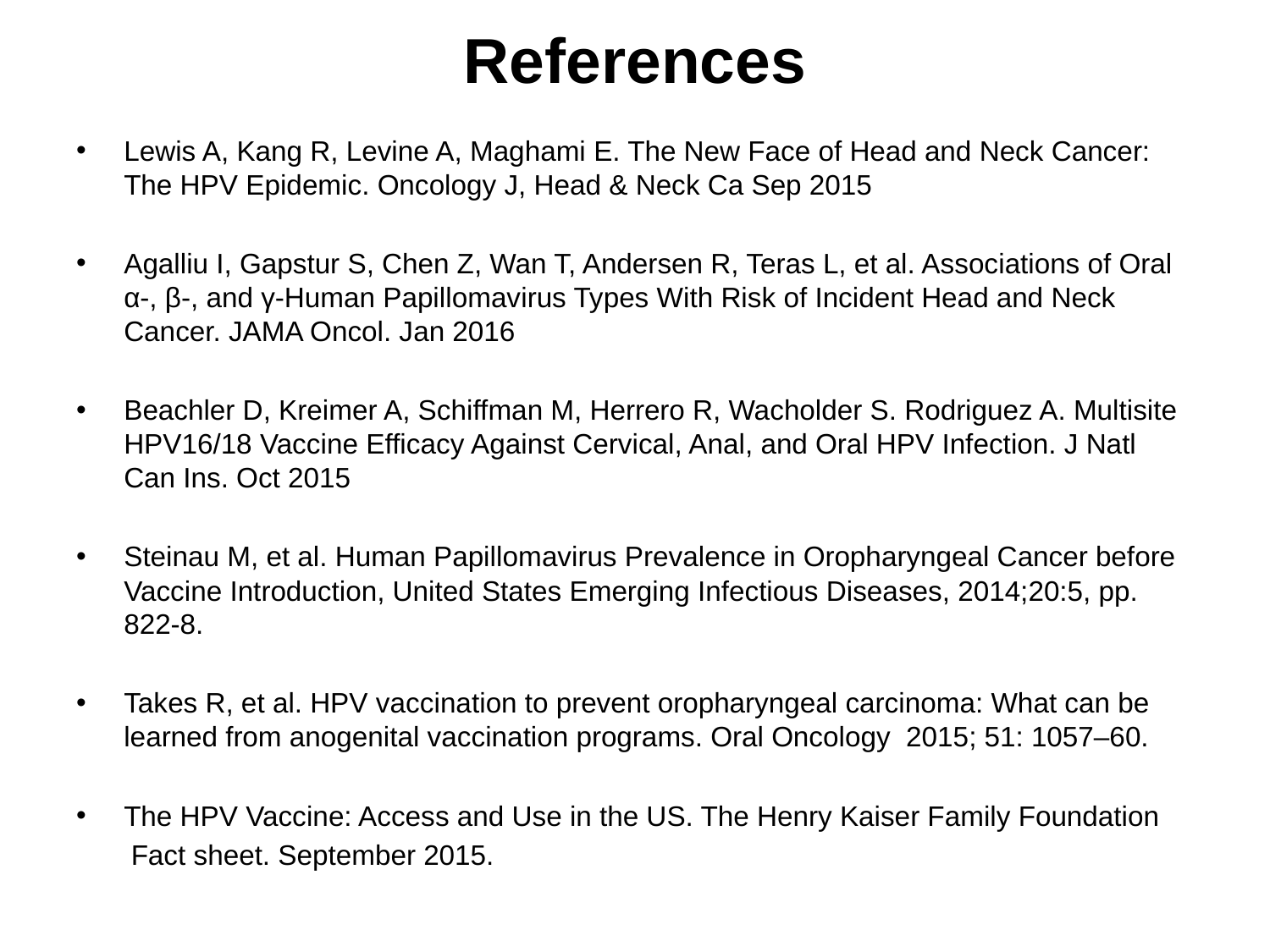

# References
Lewis A, Kang R, Levine A, Maghami E. The New Face of Head and Neck Cancer: The HPV Epidemic. Oncology J, Head & Neck Ca Sep 2015

Agalliu I, Gapstur S, Chen Z, Wan T, Andersen R, Teras L, et al. Associations of Oral α-, β-, and γ-Human Papillomavirus Types With Risk of Incident Head and Neck Cancer. JAMA Oncol. Jan 2016

Beachler D, Kreimer A, Schiffman M, Herrero R, Wacholder S. Rodriguez A. Multisite HPV16/18 Vaccine Efficacy Against Cervical, Anal, and Oral HPV Infection. J Natl Can Ins. Oct 2015

Steinau M, et al. Human Papillomavirus Prevalence in Oropharyngeal Cancer before Vaccine Introduction, United States Emerging Infectious Diseases, 2014;20:5, pp. 822-8.

Takes R, et al. HPV vaccination to prevent oropharyngeal carcinoma: What can be learned from anogenital vaccination programs. Oral Oncology  2015; 51: 1057–60.

The HPV Vaccine: Access and Use in the US. The Henry Kaiser Family Foundation
       Fact sheet. September 2015.